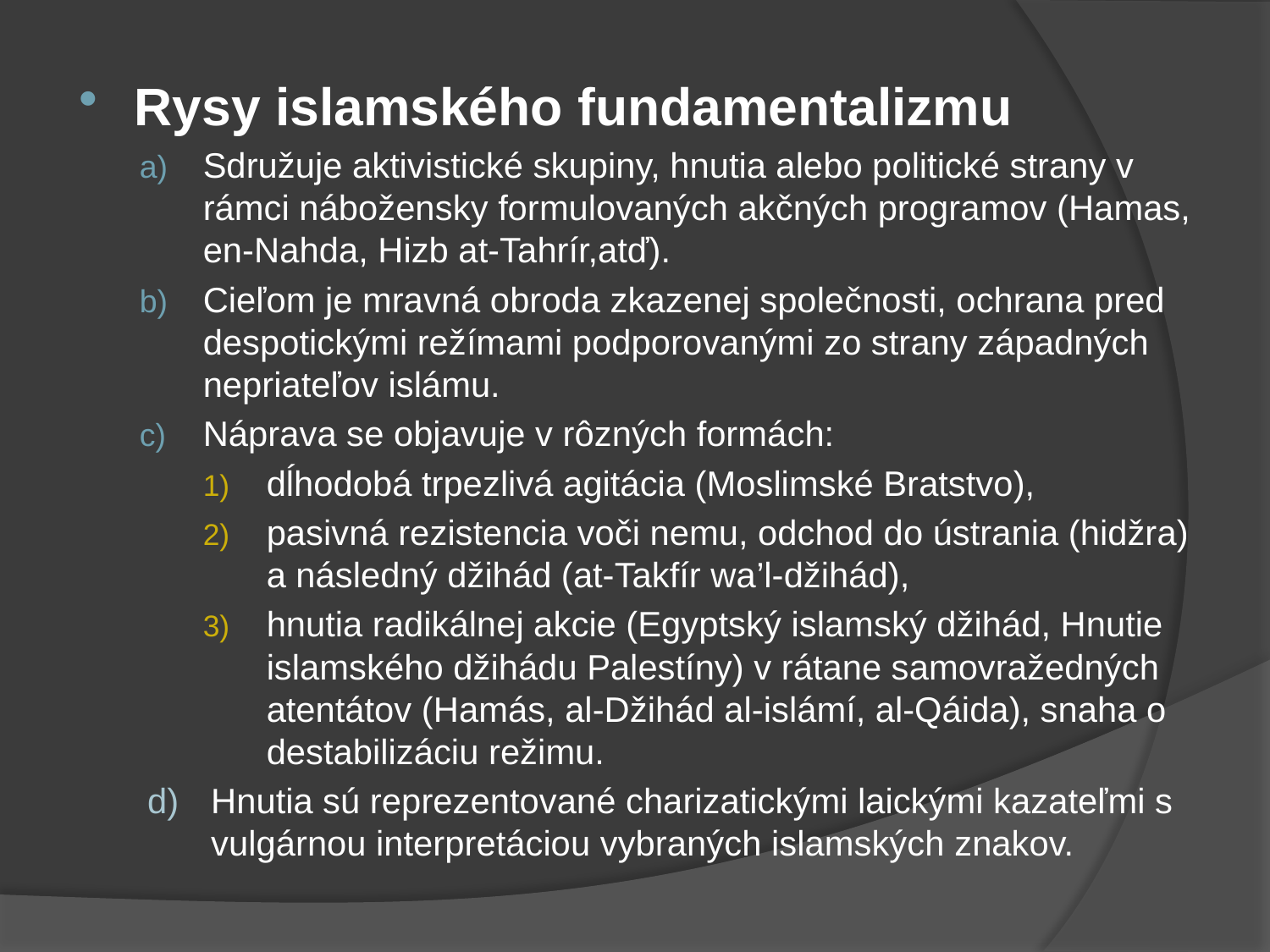

Rysy islamského fundamentalizmu
Sdružuje aktivistické skupiny, hnutia alebo politické strany v rámci nábožensky formulovaných akčných programov (Hamas, en-Nahda, Hizb at-Tahrír,atď).
Cieľom je mravná obroda zkazenej společnosti, ochrana pred despotickými režímami podporovanými zo strany západných nepriateľov islámu.
Náprava se objavuje v rôzných formách:
dĺhodobá trpezlivá agitácia (Moslimské Bratstvo),
pasivná rezistencia voči nemu, odchod do ústrania (hidžra) a následný džihád (at-Takfír wa’l-džihád),
hnutia radikálnej akcie (Egyptský islamský džihád, Hnutie islamského džihádu Palestíny) v rátane samovražedných atentátov (Hamás, al-Džihád al-islámí, al-Qáida), snaha o destabilizáciu režimu.
d)	Hnutia sú reprezentované charizatickými laickými kazateľmi s vulgárnou interpretáciou vybraných islamských znakov.